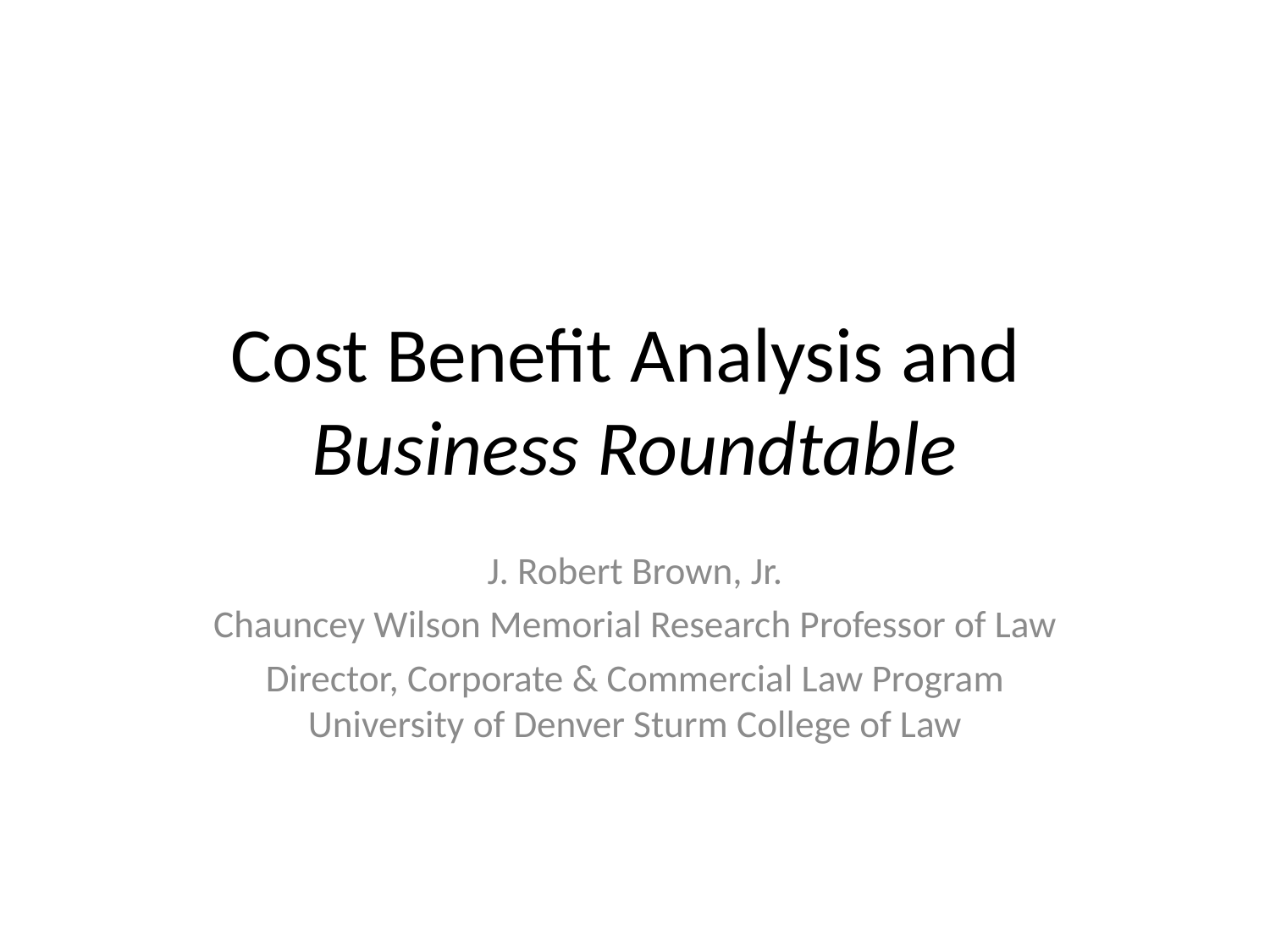

# Cost Benefit Analysis and Business Roundtable
J. Robert Brown, Jr.
Chauncey Wilson Memorial Research Professor of Law
Director, Corporate & Commercial Law Program
University of Denver Sturm College of Law